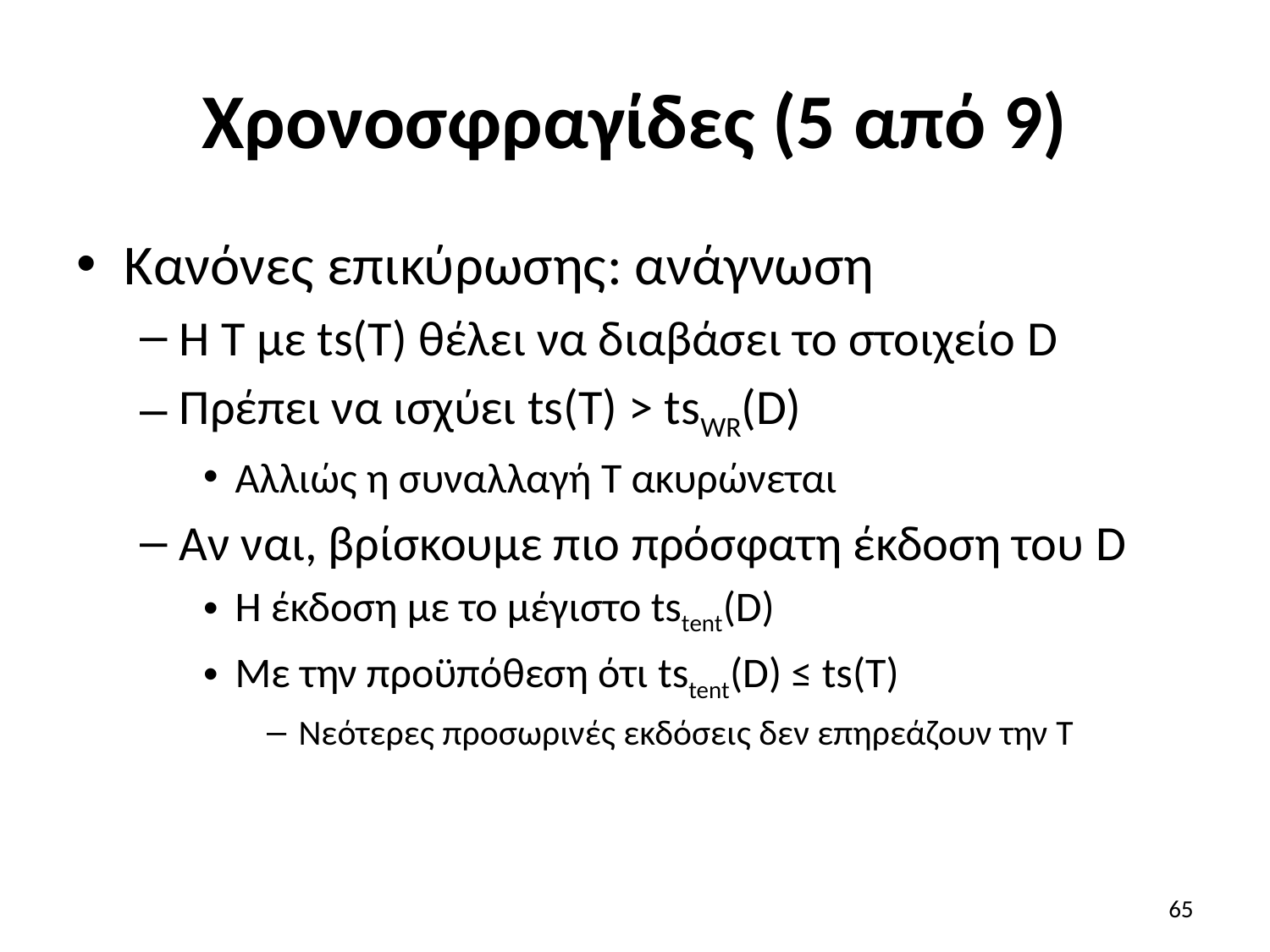

# Χρονοσφραγίδες (5 από 9)
Κανόνες επικύρωσης: ανάγνωση
Η T με ts(T) θέλει να διαβάσει το στοιχείο D
Πρέπει να ισχύει ts(T) > tsWR(D)
Αλλιώς η συναλλαγή T ακυρώνεται
Αν ναι, βρίσκουμε πιο πρόσφατη έκδοση του D
Η έκδοση με το μέγιστο tstent(D)
Με την προϋπόθεση ότι tstent(D) ≤ ts(T)
Νεότερες προσωρινές εκδόσεις δεν επηρεάζουν την T
65